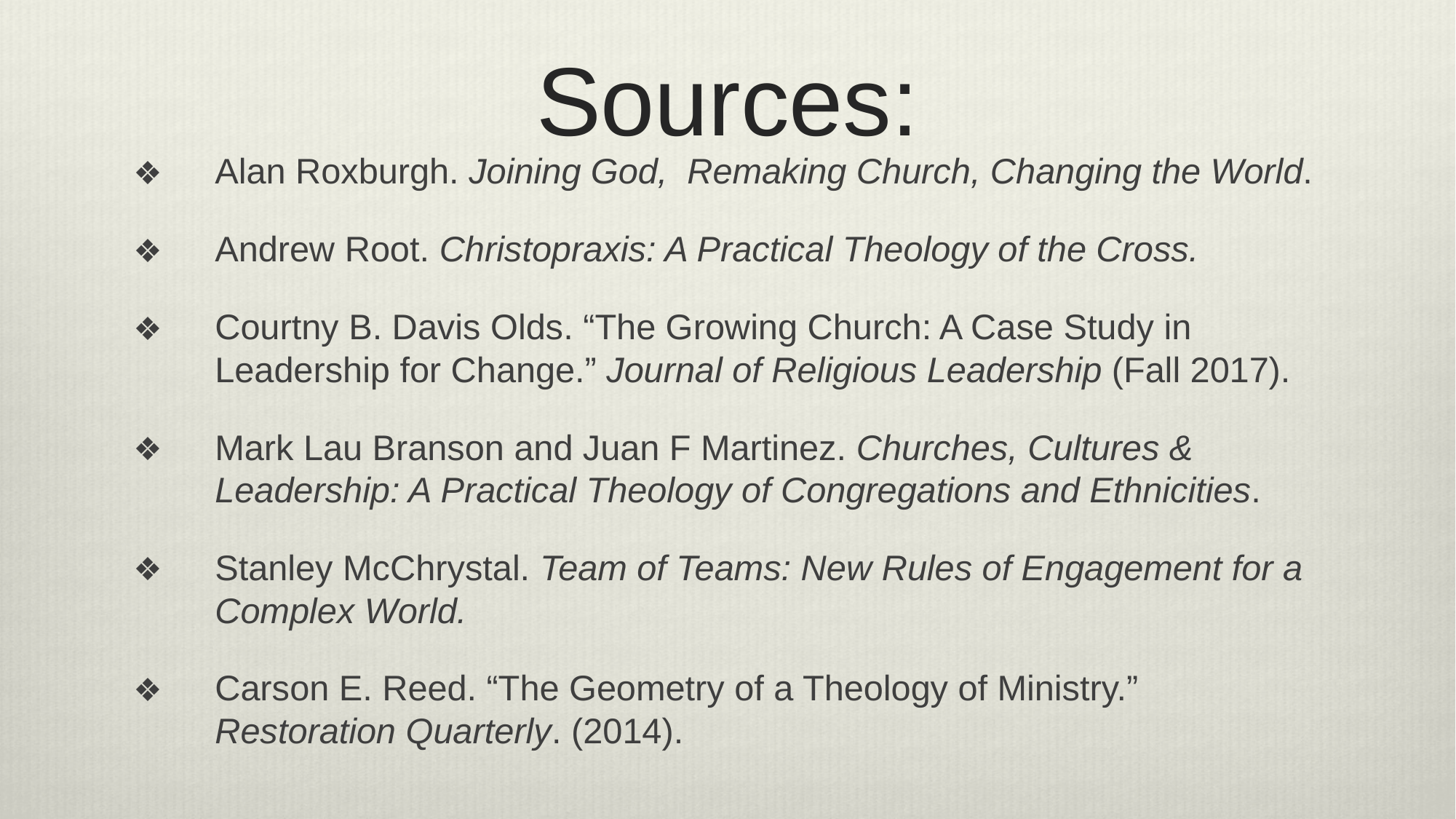

# Sources:
Alan Roxburgh. Joining God,  Remaking Church, Changing the World.
Andrew Root. Christopraxis: A Practical Theology of the Cross.
Courtny B. Davis Olds. “The Growing Church: A Case Study in Leadership for Change.” Journal of Religious Leadership (Fall 2017).
Mark Lau Branson and Juan F Martinez. Churches, Cultures & Leadership: A Practical Theology of Congregations and Ethnicities.
Stanley McChrystal. Team of Teams: New Rules of Engagement for a Complex World.
Carson E. Reed. “The Geometry of a Theology of Ministry.” Restoration Quarterly. (2014).